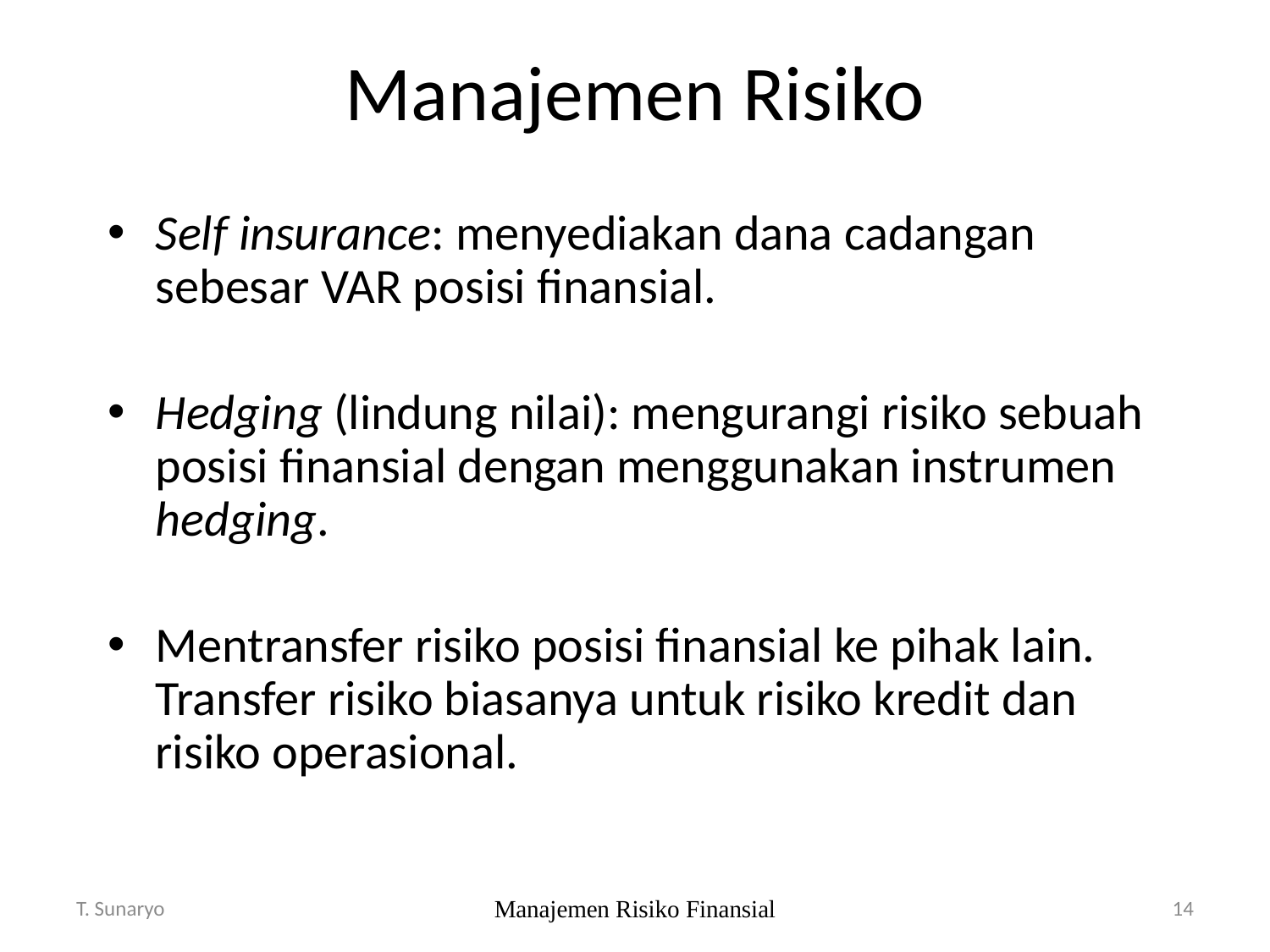

# Manajemen Risiko
Self insurance: menyediakan dana cadangan sebesar VAR posisi finansial.

Hedging (lindung nilai): mengurangi risiko sebuah posisi finansial dengan menggunakan instrumen hedging.

Mentransfer risiko posisi finansial ke pihak lain. Transfer risiko biasanya untuk risiko kredit dan risiko operasional.

T. Sunaryo
Manajemen Risiko Finansial
14